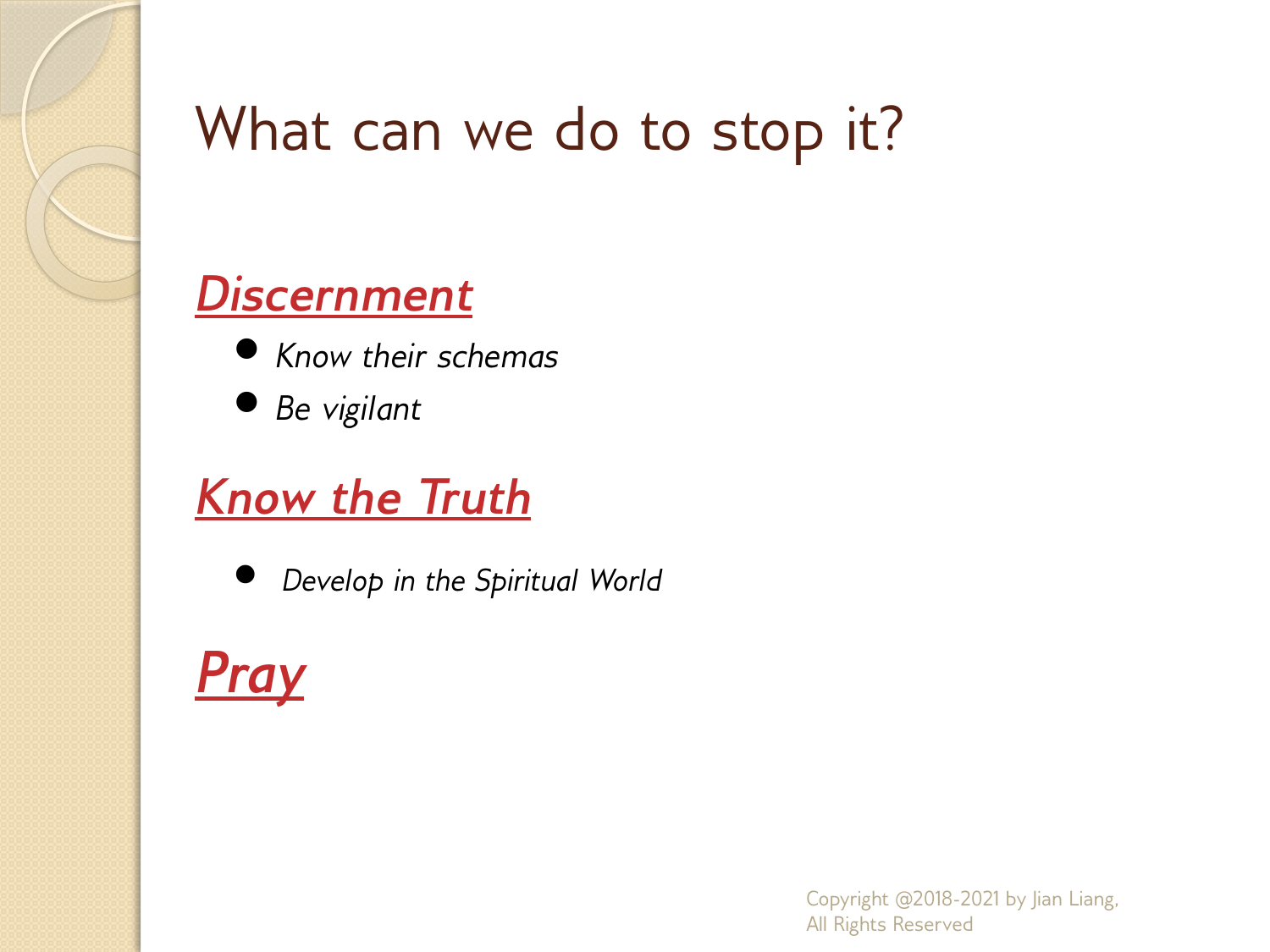

# What can we do to stop it?
Discernment
Know their schemas
Be vigilant
Know the Truth
Develop in the Spiritual World
Pray
Copyright @2018-2021 by Jian Liang,
All Rights Reserved